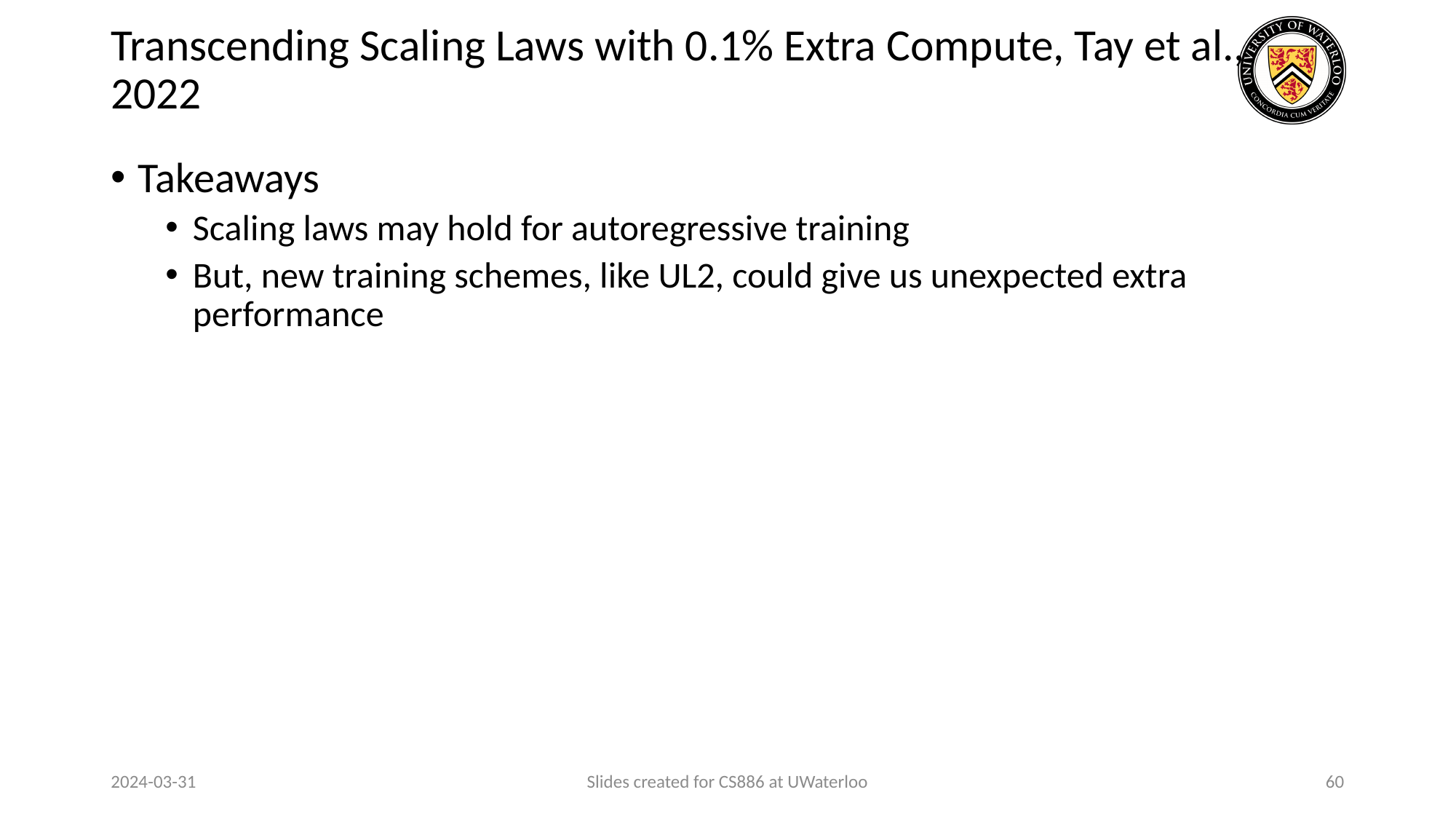

# Transcending Scaling Laws with 0.1% Extra Compute, Tay et al., 2022
Takeaways
Scaling laws may hold for autoregressive training
But, new training schemes, like UL2, could give us unexpected extra performance
2024-03-31
Slides created for CS886 at UWaterloo
60